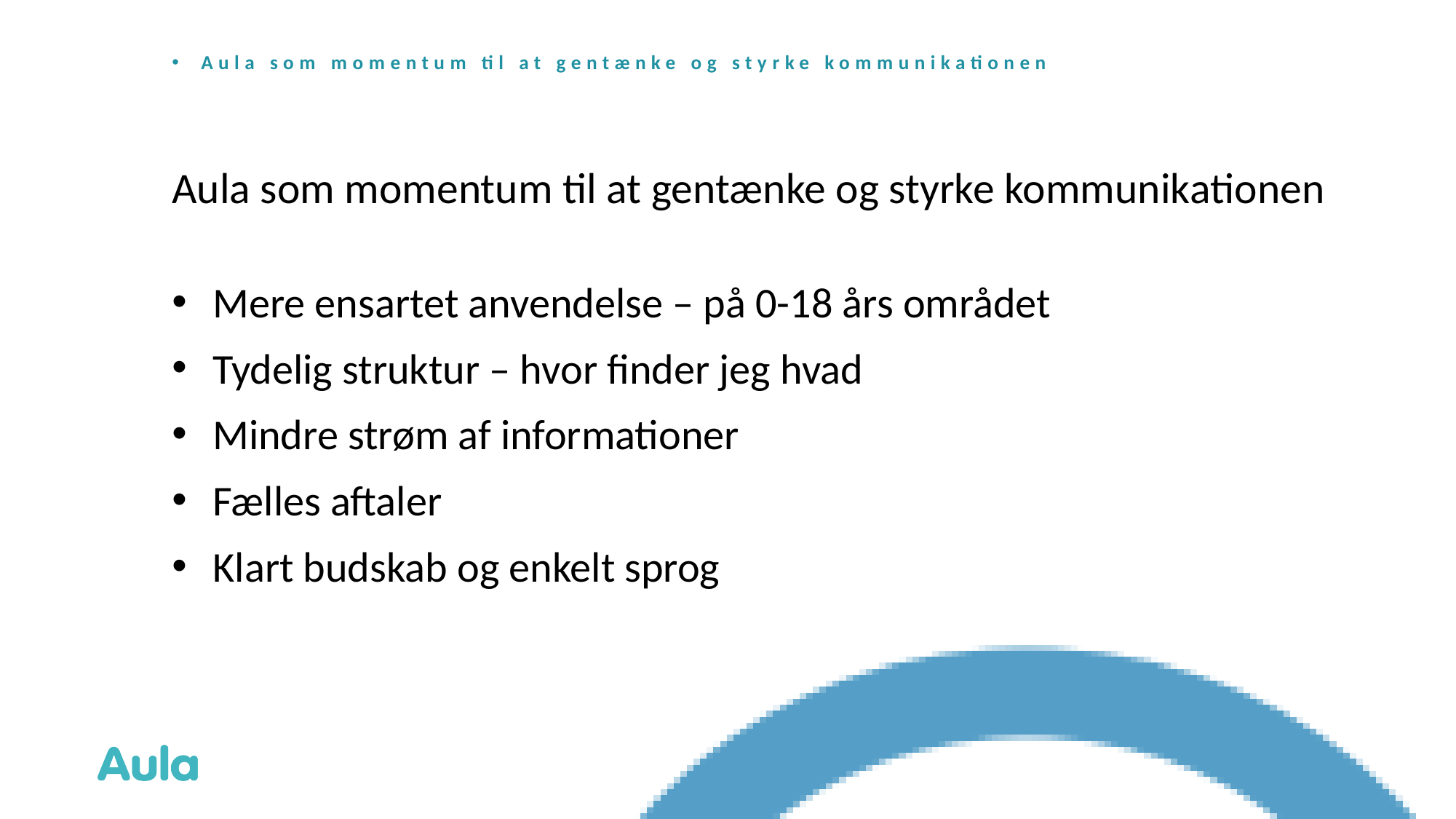

Aula som momentum til at gentænke og styrke kommunikationen
# Aula som momentum til at gentænke og styrke kommunikationen

Mere ensartet anvendelse – på 0-18 års området
Tydelig struktur – hvor finder jeg hvad
Mindre strøm af informationer
Fælles aftaler
Klart budskab og enkelt sprog